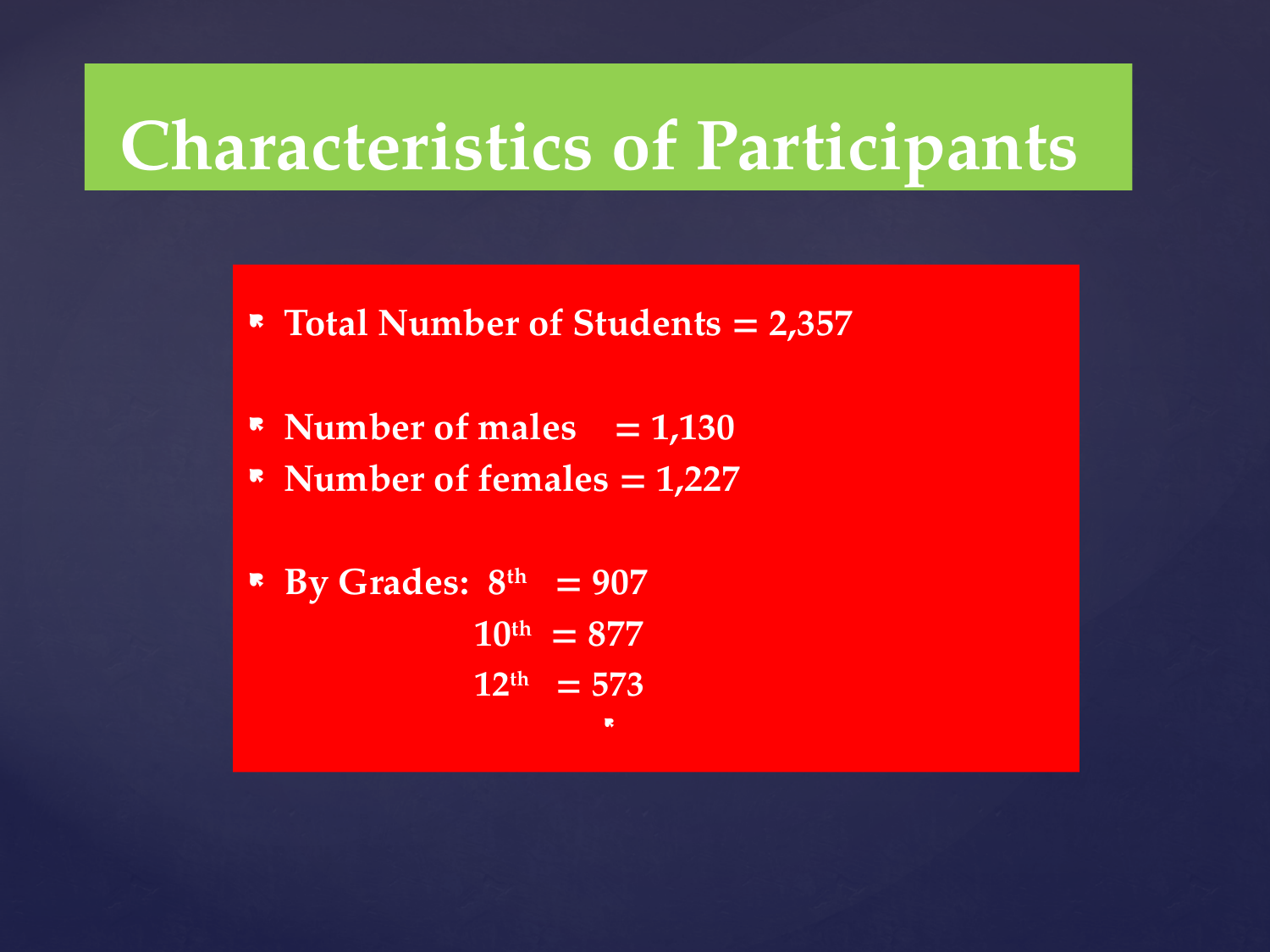

# Characteristics of Participants
Total Number of Students = 2,357

Number of males    = 1,130
Number of females = 1,227

By Grades:  8th   = 907
                        10th  = 877
              12th   = 573